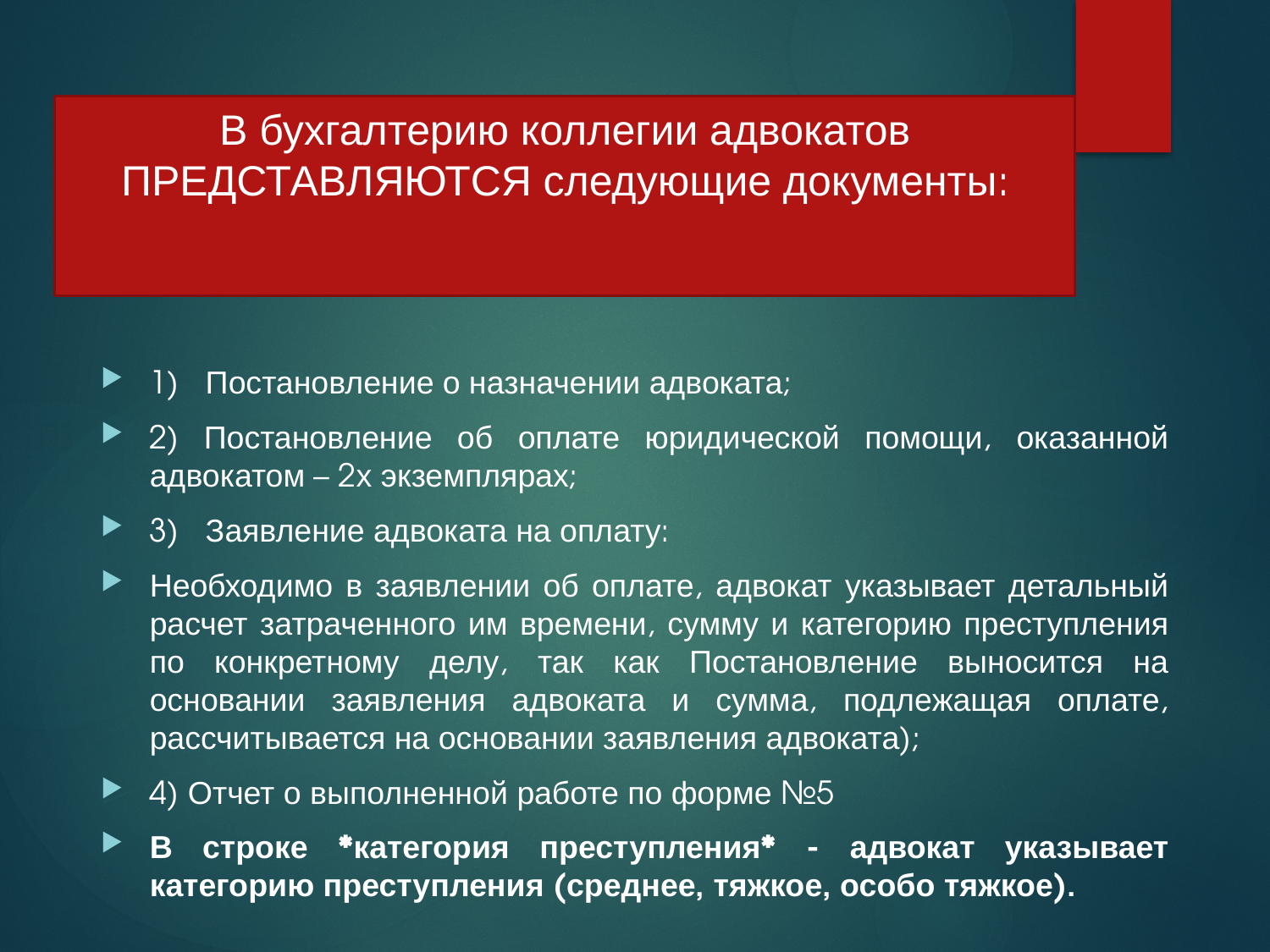

# В бухгалтерию коллегии адвокатов ПРЕДСТАВЛЯЮТСЯ следующие документы:
1)   Постановление о назначении адвоката;
2) Постановление об оплате юридической помощи, оказанной адвокатом – 2х экземплярах;
3)   Заявление адвоката на оплату:
Необходимо в заявлении об оплате, адвокат указывает детальный расчет затраченного им времени, сумму и категорию преступления по конкретному делу, так как Постановление выносится на основании заявления адвоката и сумма, подлежащая оплате, рассчитывается на основании заявления адвоката);
4) Отчет о выполненной работе по форме №5
В строке *категория преступления* - адвокат указывает категорию преступления (среднее, тяжкое, особо тяжкое).